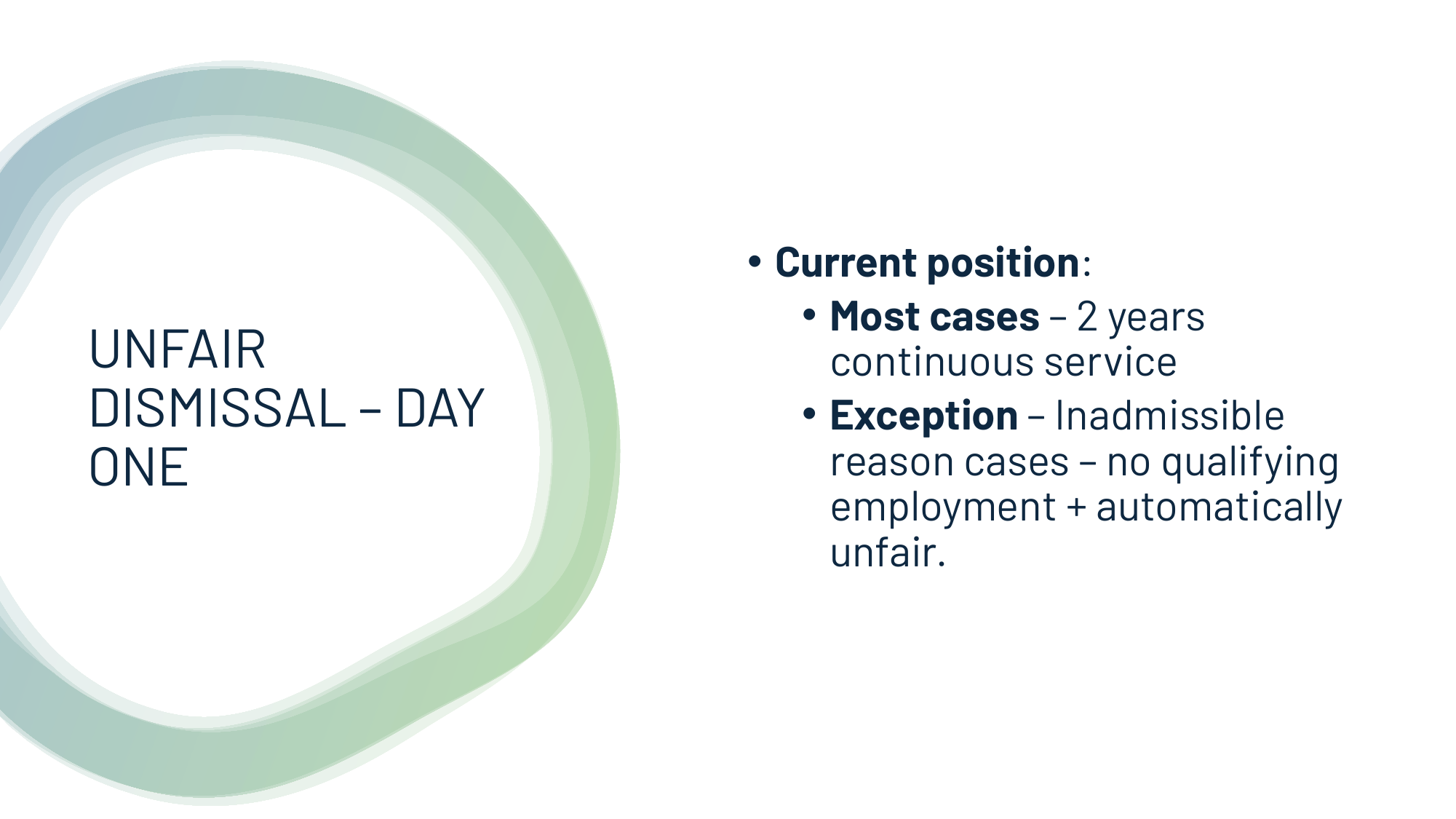

Current position:
Most cases – 2 years continuous service
Exception – Inadmissible reason cases – no qualifying employment + automatically unfair.
# UNFAIR DISMISSAL – DAY ONE